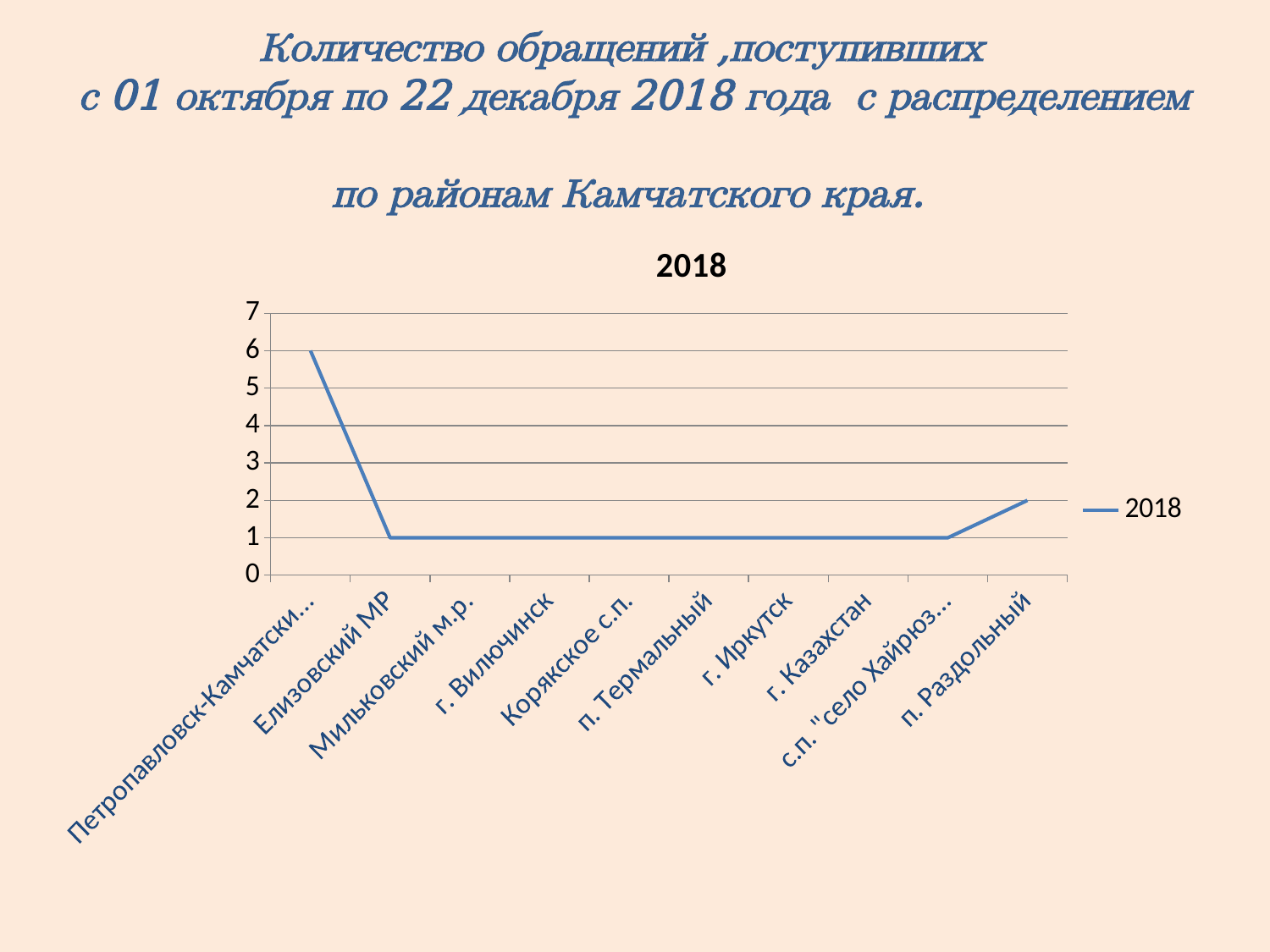

# Количество обращений ,поступивших с 01 октября по 22 декабря 2018 года  с распределением по районам Камчатского края.

### Chart: 2018

| Category | 2018 |
|---|---|
| Петропавловск-Камчатский городской округ | 6.0 |
| Елизовский МР | 1.0 |
| Мильковский м.р. | 1.0 |
| г. Вилючинск | 1.0 |
| Корякское с.п. | 1.0 |
| п. Термальный | 1.0 |
| г. Иркутск | 1.0 |
| г. Казахстан | 1.0 |
| с.п. "село Хайрюзово" | 1.0 |
| п. Раздольный | 2.0 |